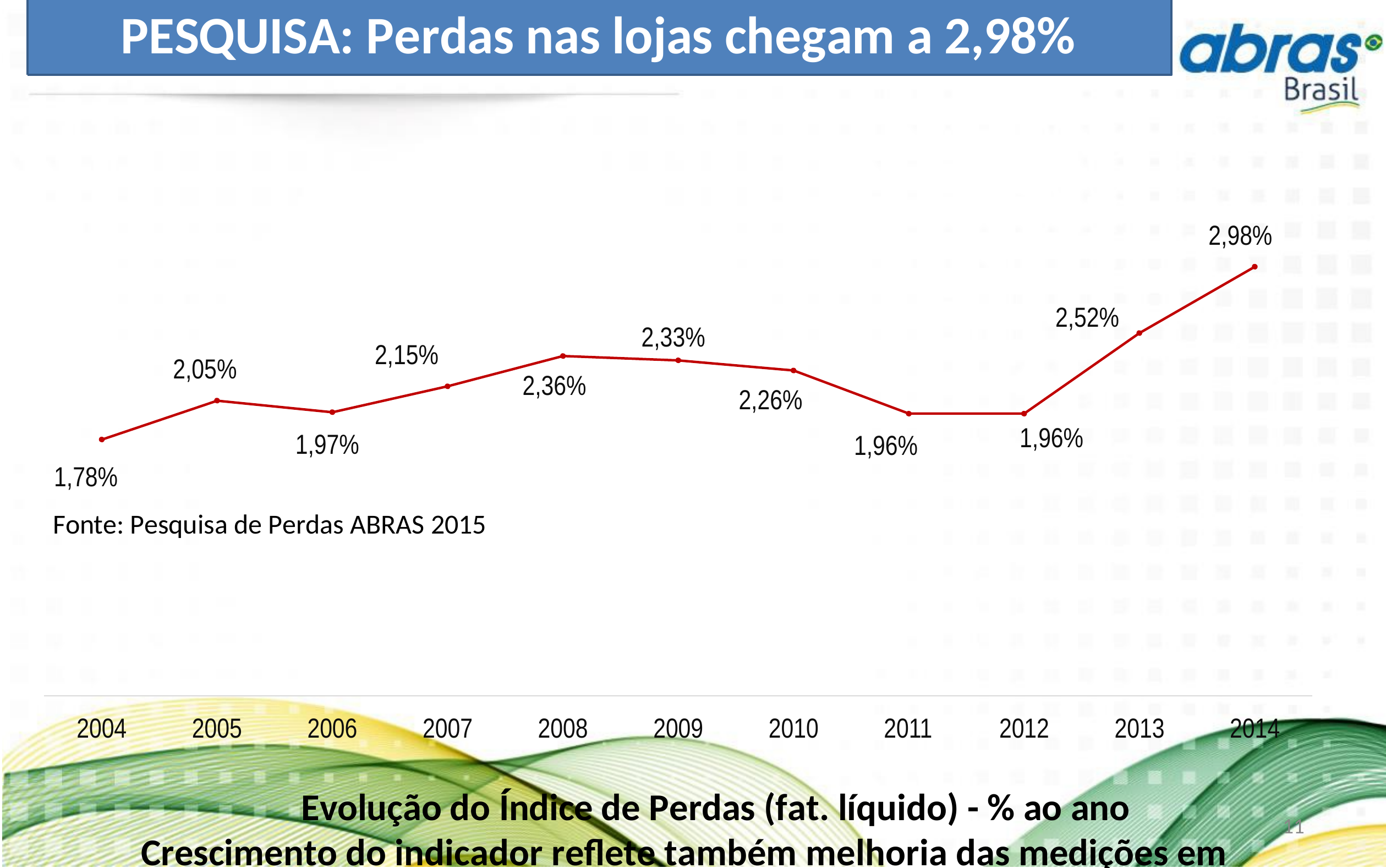

# PESQUISA: Perdas nas lojas chegam a 2,98%
2,98%

2,52%
2,33%

2,15%
2,05%

2,36%
2,26%

1,96%
1,97%
1,96%

1,78%

Fonte: Pesquisa de Perdas ABRAS 2015

2004
2005
2006
2007
2008
2009
2010
2011
2012
2013
2014
Evolução do Índice de Perdas (fat. líquido) - % ao ano
11
Crescimento do indicador reflete também melhoria das medições em loja